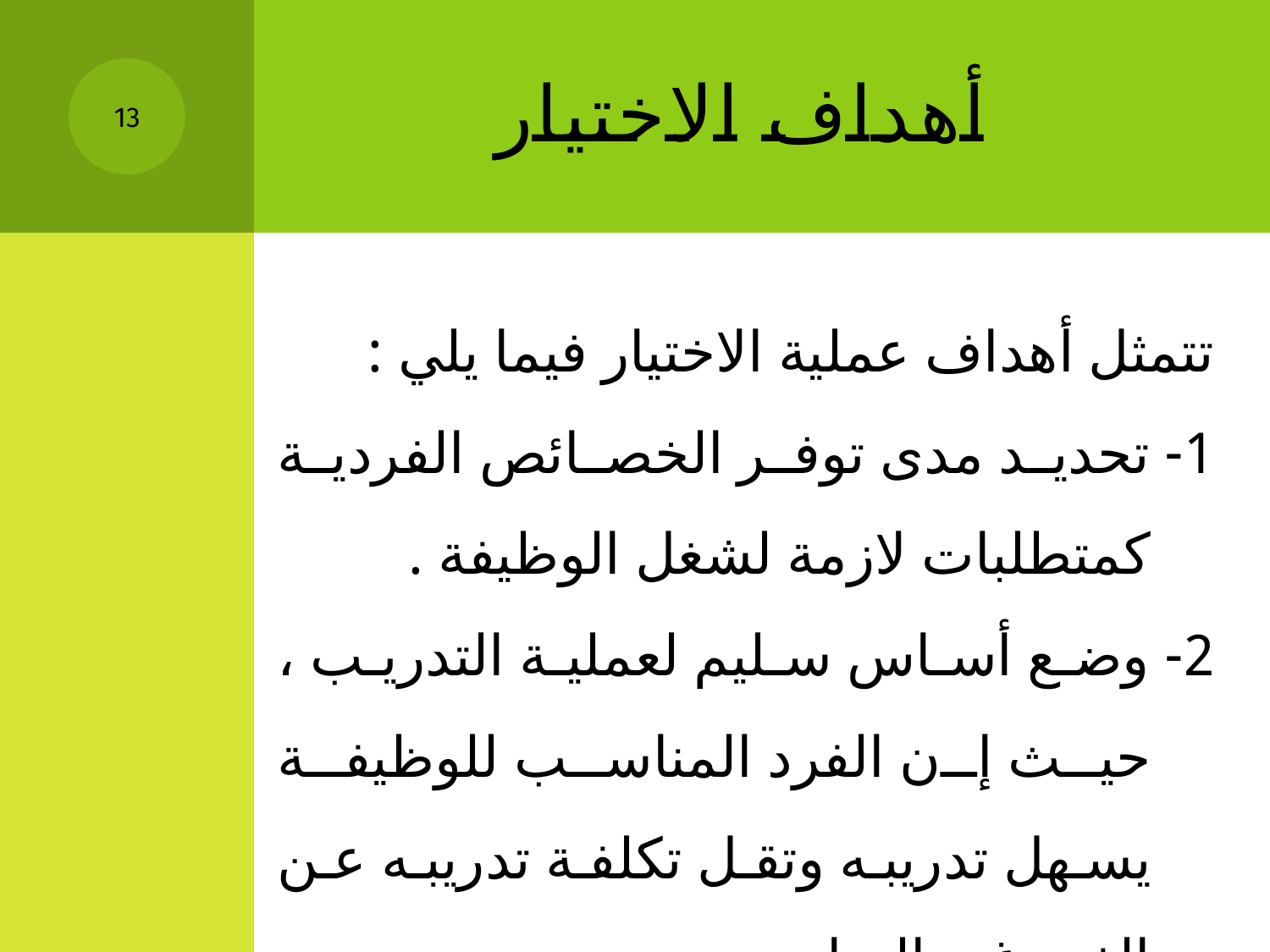

# أهداف الاختيار
13
	تتمثل أهداف عملية الاختيار فيما يلي :
1- تحديد مدى توفر الخصائص الفردية كمتطلبات لازمة لشغل الوظيفة .
2- وضع أساس سليم لعملية التدريب ، حيث إن الفرد المناسب للوظيفة يسهل تدريبه وتقل تكلفة تدريبه عن الفرد غير المناسب .